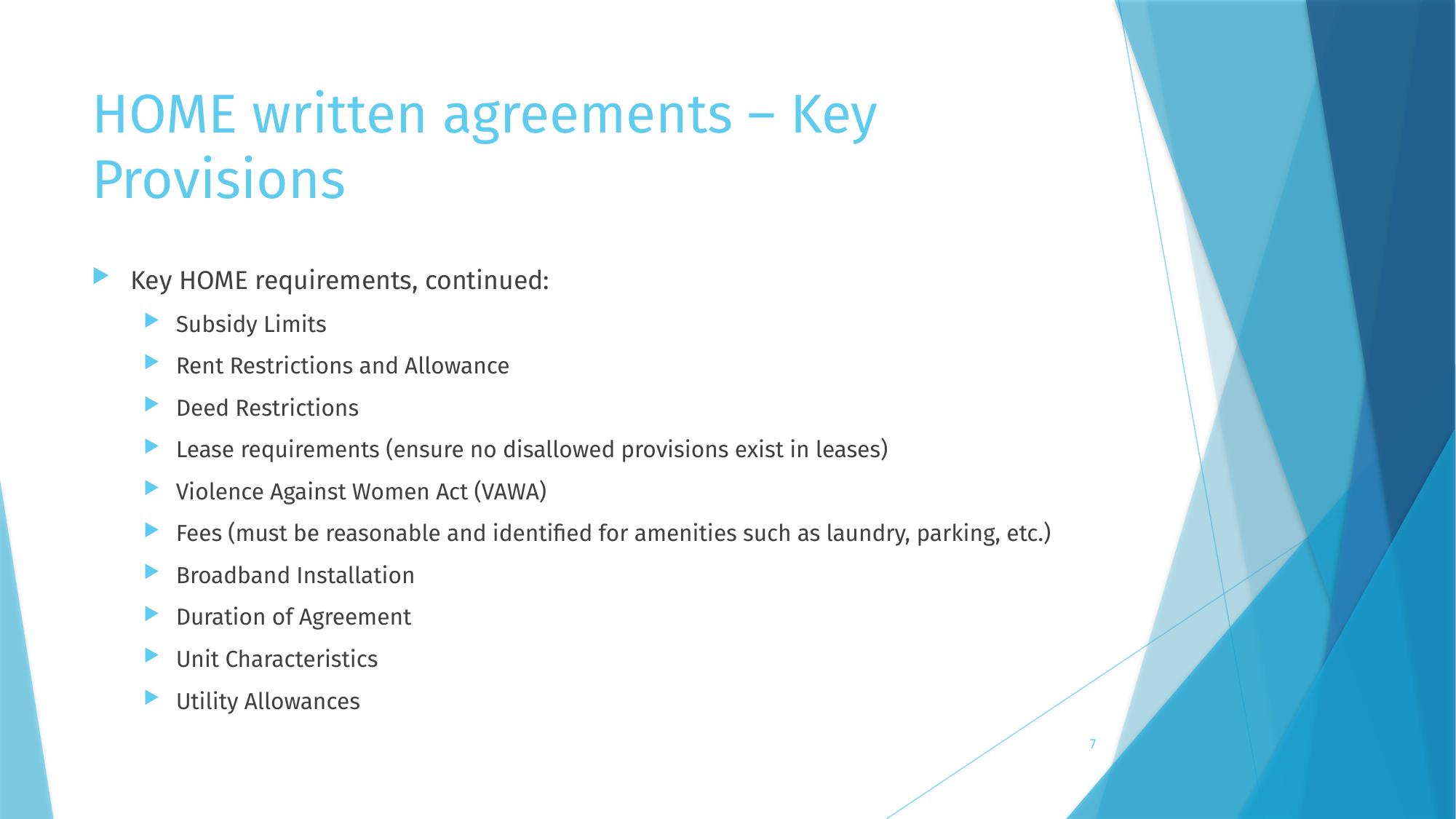

# HOME written agreements – Key Provisions
Key HOME requirements, continued:
Subsidy Limits
Rent Restrictions and Allowance
Deed Restrictions
Lease requirements (ensure no disallowed provisions exist in leases)
Violence Against Women Act (VAWA)
Fees (must be reasonable and identified for amenities such as laundry, parking, etc.)
Broadband Installation
Duration of Agreement
Unit Characteristics
Utility Allowances
7